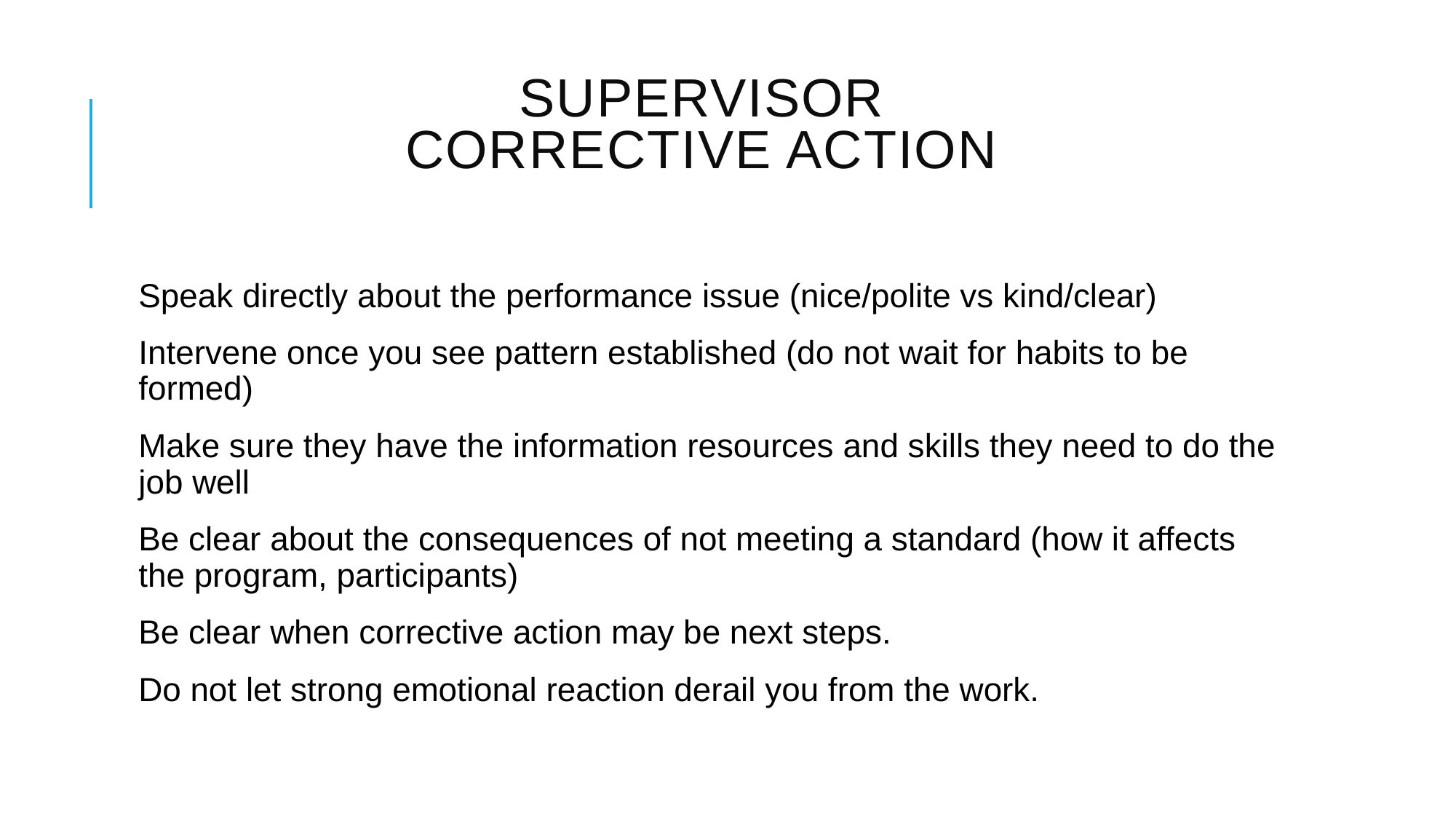

# Supervisor Corrective Action
Speak directly about the performance issue (nice/polite vs kind/clear)
Intervene once you see pattern established (do not wait for habits to be formed)
Make sure they have the information resources and skills they need to do the job well
Be clear about the consequences of not meeting a standard (how it affects the program, participants)
Be clear when corrective action may be next steps.
Do not let strong emotional reaction derail you from the work.